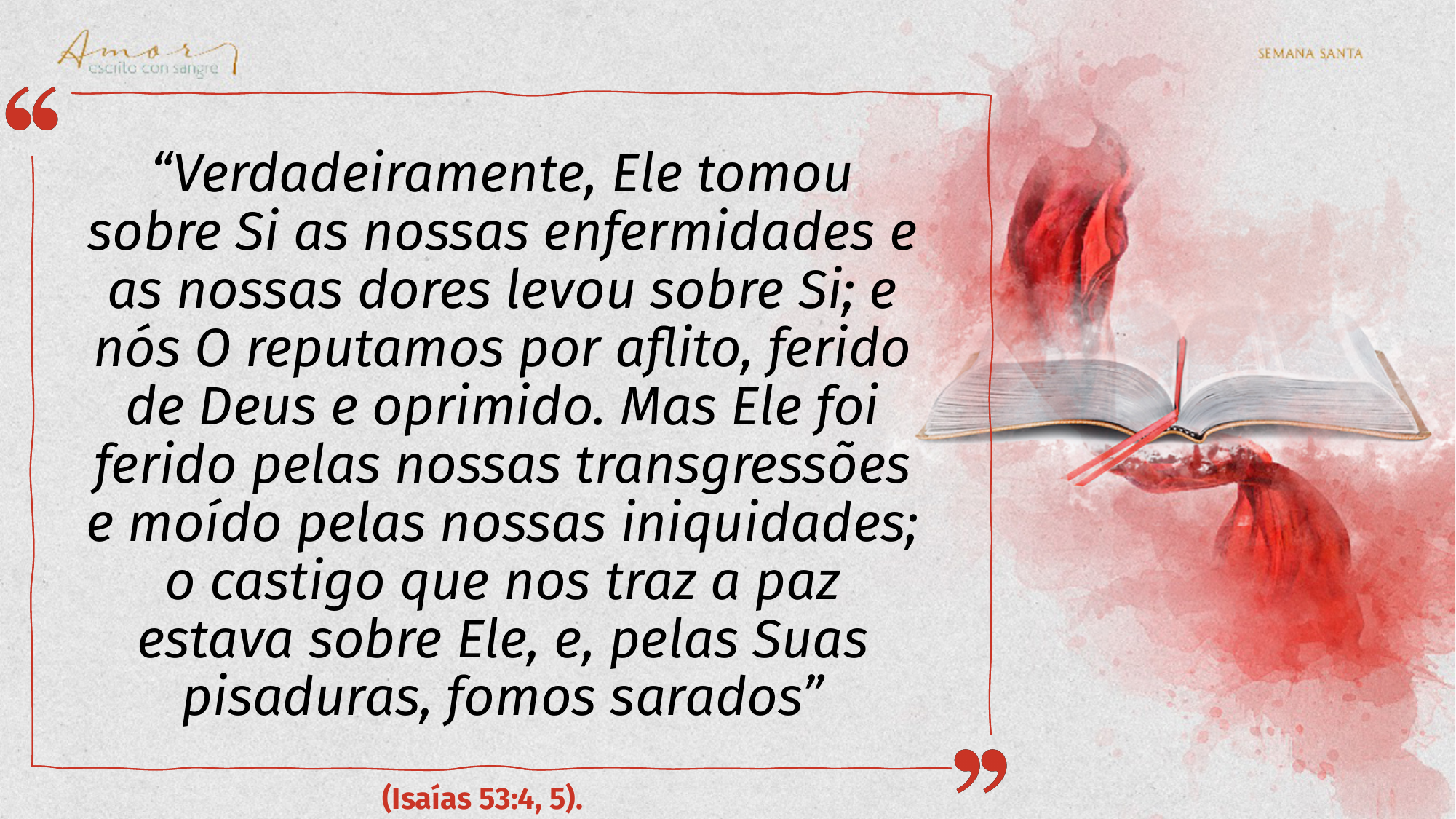

“Verdadeiramente, Ele tomou sobre Si as nossas enfermidades e as nossas dores levou sobre Si; e nós O reputamos por aflito, ferido de Deus e oprimido. Mas Ele foi ferido pelas nossas transgressões e moído pelas nossas iniquidades; o castigo que nos traz a paz estava sobre Ele, e, pelas Suas pisaduras, fomos sarados”
(Isaías 53:4, 5).